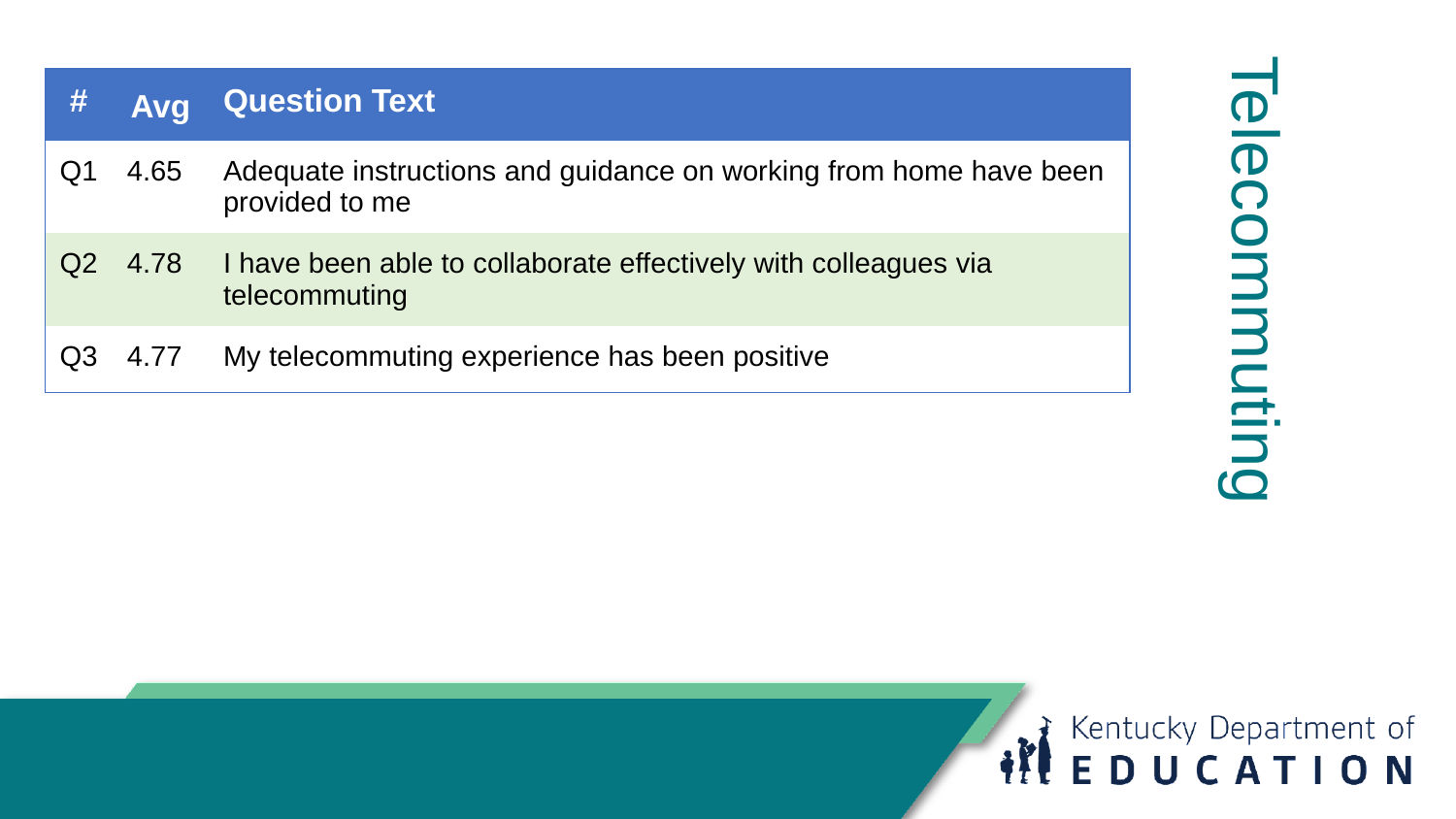

| # | Avg | Question Text |  |
| --- | --- | --- | --- |
| Q1 | 4.65 | Adequate instructions and guidance on working from home have been provided to me |  |
| Q2 | 4.78 | I have been able to collaborate effectively with colleagues via telecommuting |  |
| Q3 | 4.77 | My telecommuting experience has been positive |  |
| # | Avg | Question Text |  |
| --- | --- | --- | --- |
| Q1 | 4.65 | Adequate instructions and guidance on working from home have been provided to me |  |
| Q2 | 4.78 | I have been able to collaborate effectively with colleagues via telecommuting |  |
| Q3 | 4.77 | My telecommuting experience has been positive |  |
# Telecommuting